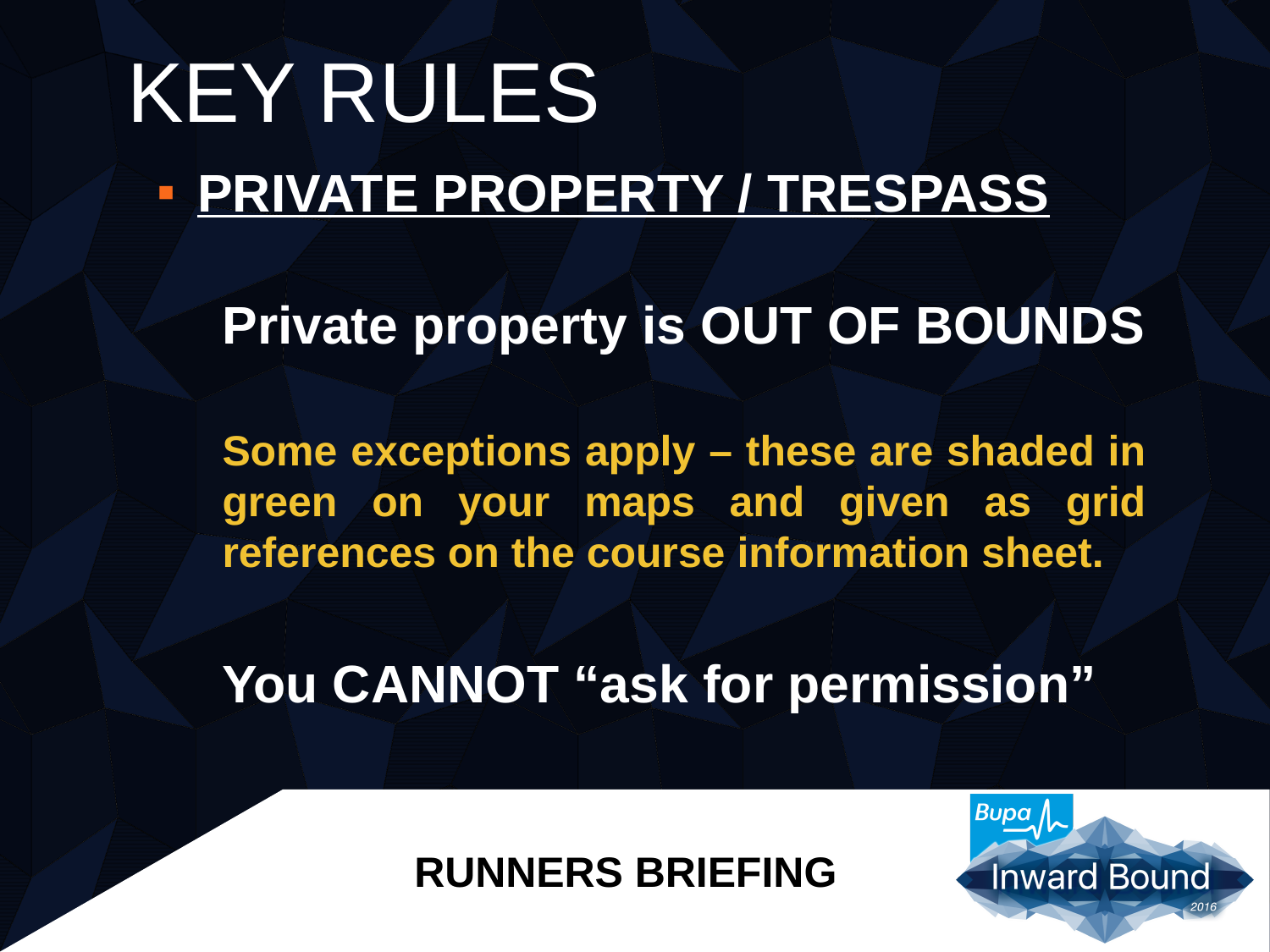

# KEY RULES
 PRIVATE PROPERTY / TRESPASS
Private property is OUT OF BOUNDS
Some exceptions apply – these are shaded in green on your maps and given as grid references on the course information sheet.

You CANNOT “ask for permission”